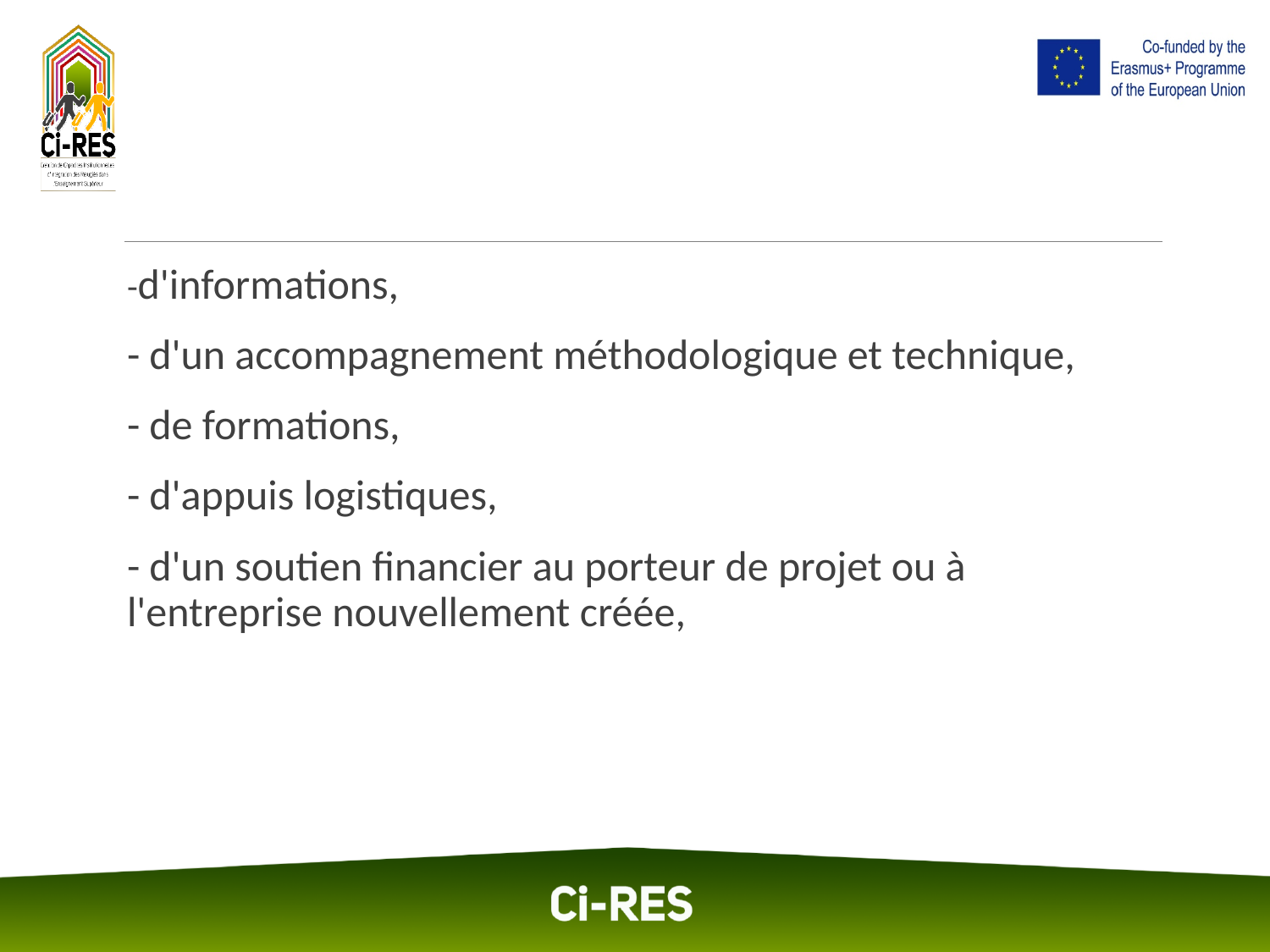

-d'informations,
- d'un accompagnement méthodologique et technique,
- de formations,
- d'appuis logistiques,
- d'un soutien financier au porteur de projet ou à l'entreprise nouvellement créée,